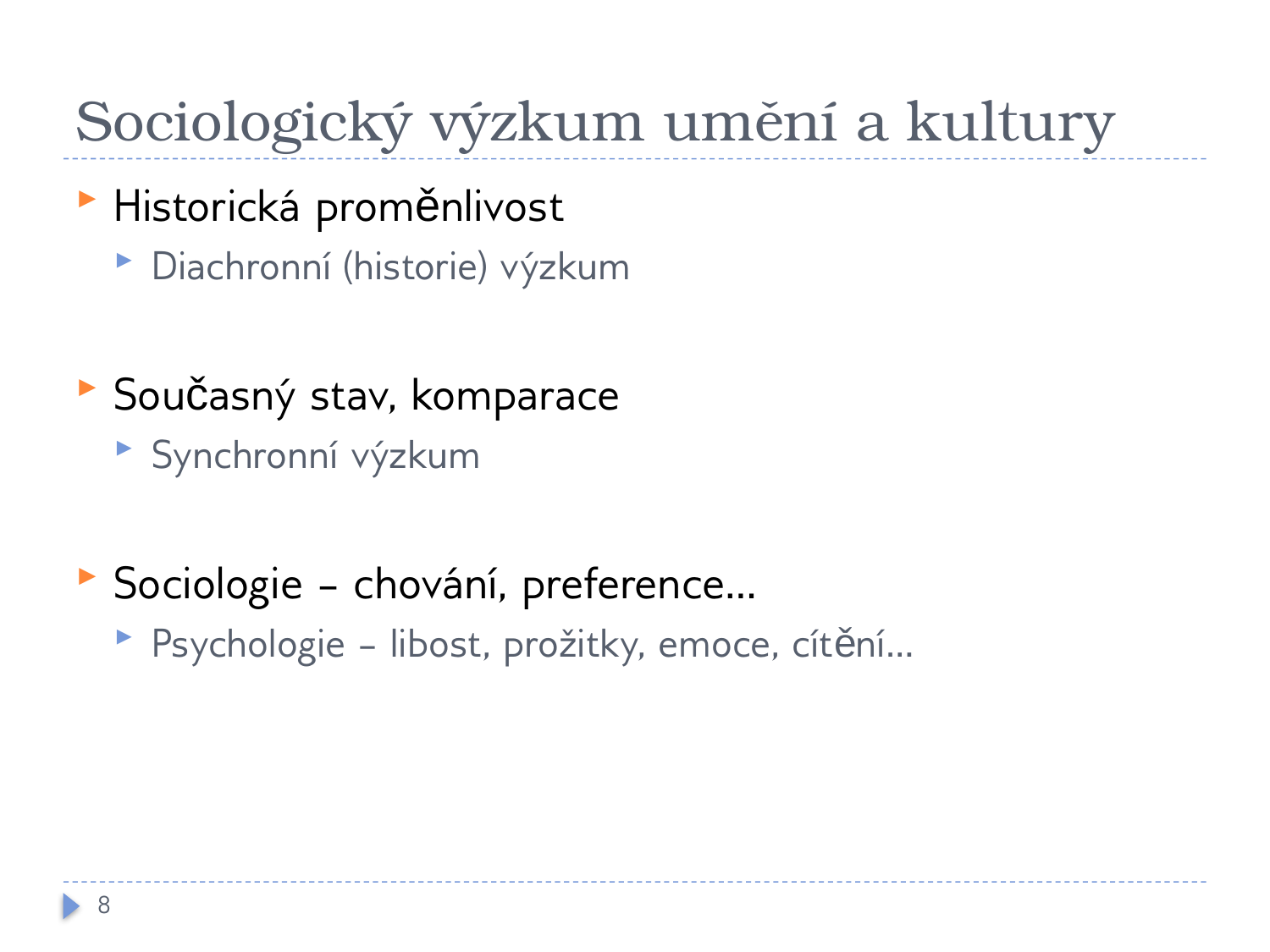

# Sociologický výzkum umění a kultury
Historická proměnlivost
Diachronní (historie) výzkum

Současný stav, komparace
Synchronní výzkum

Sociologie – chování, preference…
Psychologie – libost, prožitky, emoce, cítění…
8